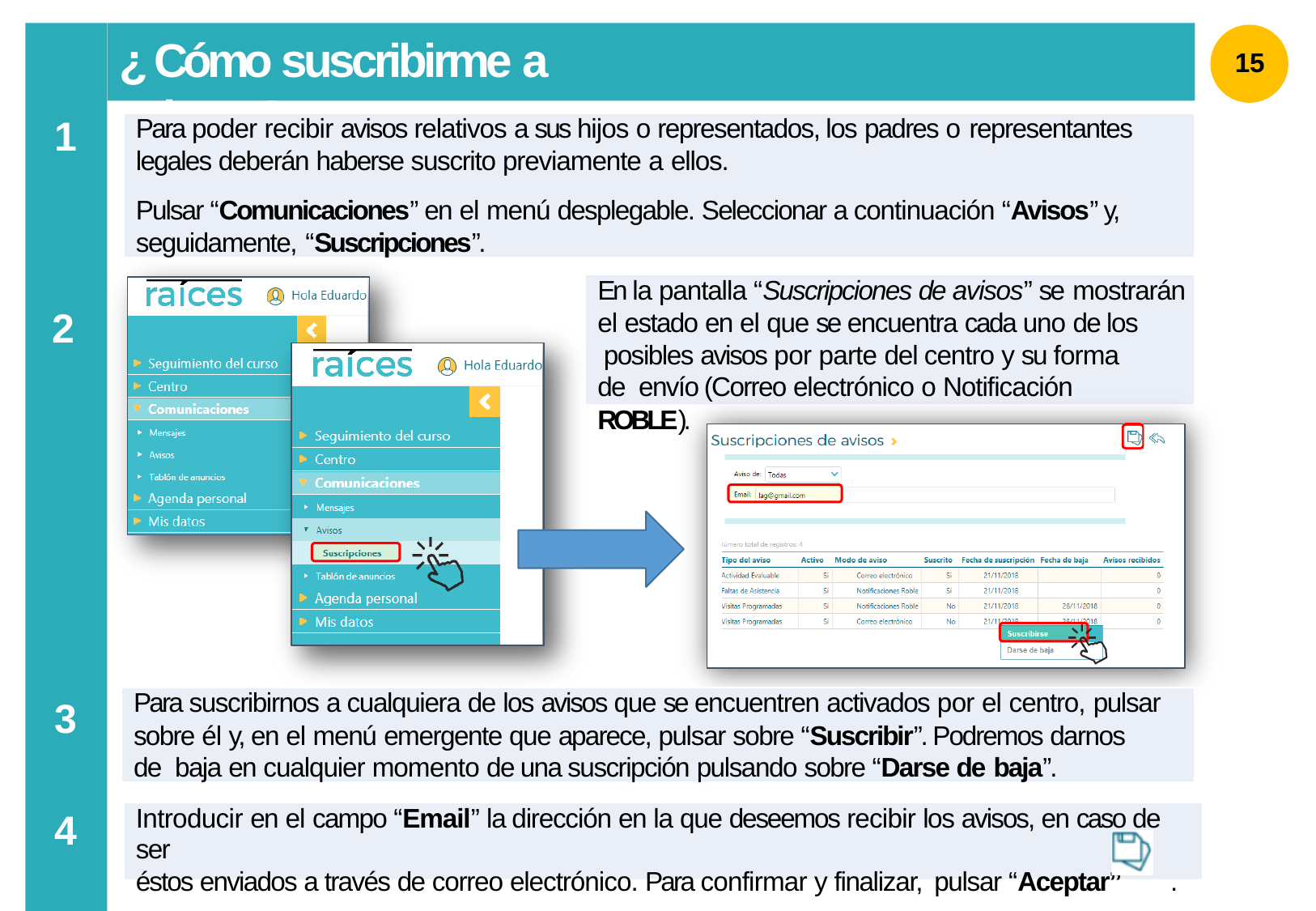

# ¿ Cómo suscribirme a avisos ?
15
1
Para poder recibir avisos relativos a sus hijos o representados, los padres o representantes
legales deberán haberse suscrito previamente a ellos.
Pulsar “Comunicaciones” en el menú desplegable. Seleccionar a continuación “Avisos” y,
seguidamente, “Suscripciones”.

En la pantalla “Suscripciones de avisos” se mostrarán
el estado en el que se encuentra cada uno de los  posibles avisos por parte del centro y su forma de  envío (Correo electrónico o Notificación ROBLE).

2

Para suscribirnos a cualquiera de los avisos que se encuentren activados por el centro, pulsar
sobre él y, en el menú emergente que aparece, pulsar sobre “Suscribir”. Podremos darnos de  baja en cualquier momento de una suscripción pulsando sobre “Darse de baja”.
3
Introducir en el campo “Email” la dirección en la que deseemos recibir los avisos, en caso de ser
éstos enviados a través de correo electrónico. Para confirmar y finalizar, pulsar “Aceptar”	.

4